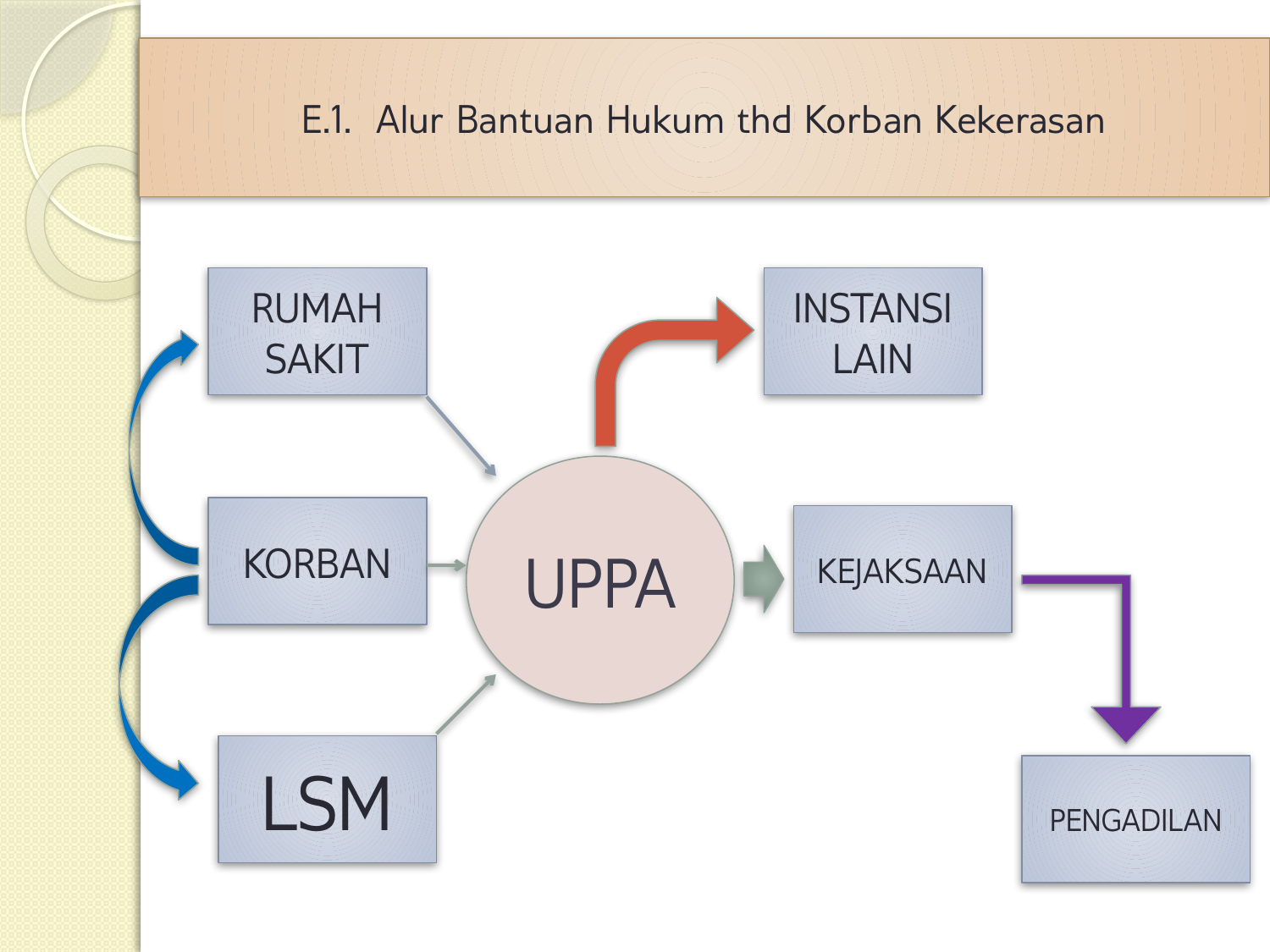

# E.1.  Alur Bantuan Hukum thd Korban Kekerasan

RUMAH
SAKIT
INSTANSI LAIN

UPPA
KORBAN
KEJAKSAAN

LSM
PENGADILAN